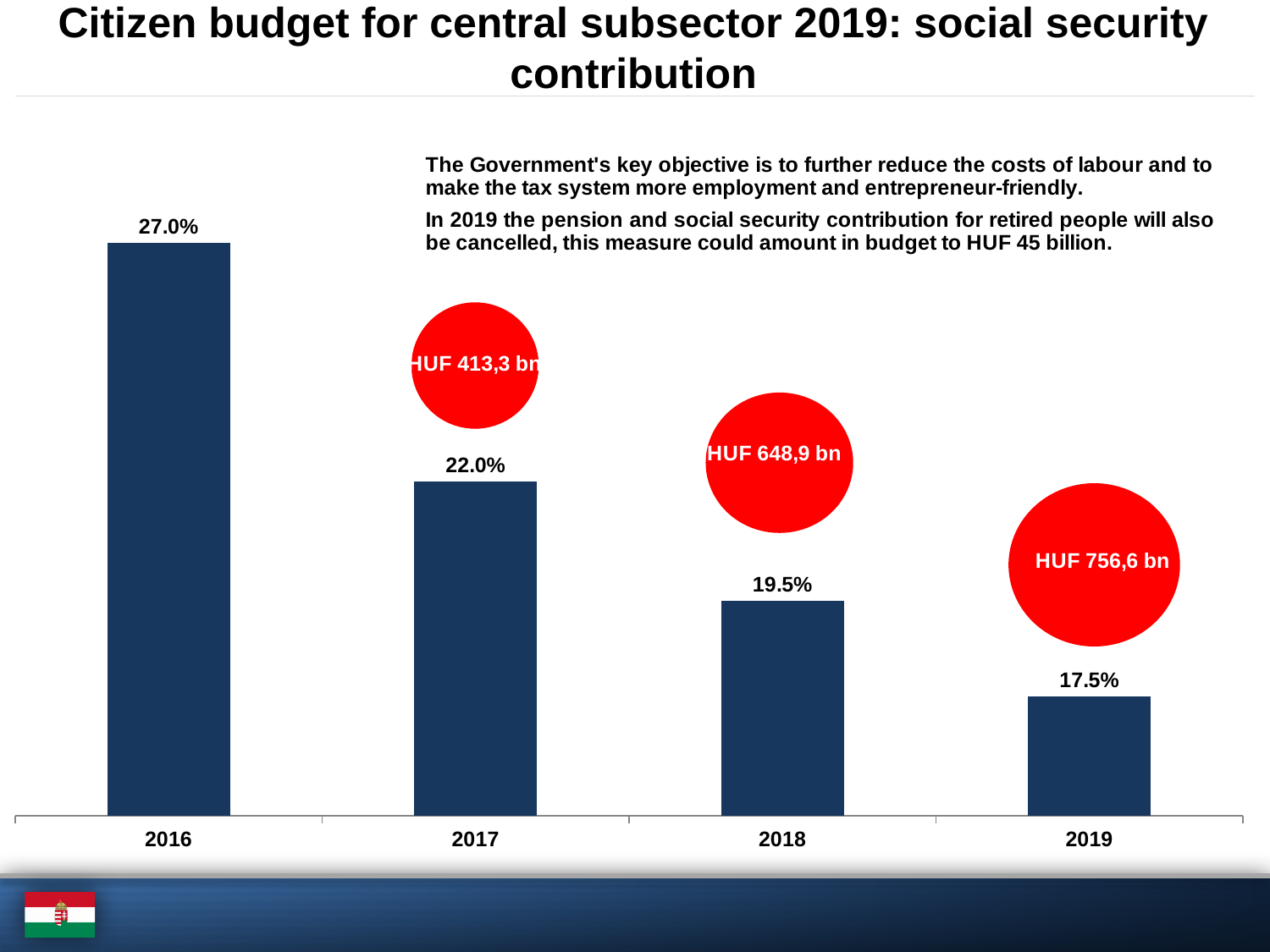

# Citizen budget for central subsector 2019: social security contribution

### Chart

| Category | Szociális hozzájárulási adó változása |
|---|---|
| 2016 | 0.27 |
| 2017 | 0.22 |
| 2018 | 0.195 |
| 2019 | 0.175 |